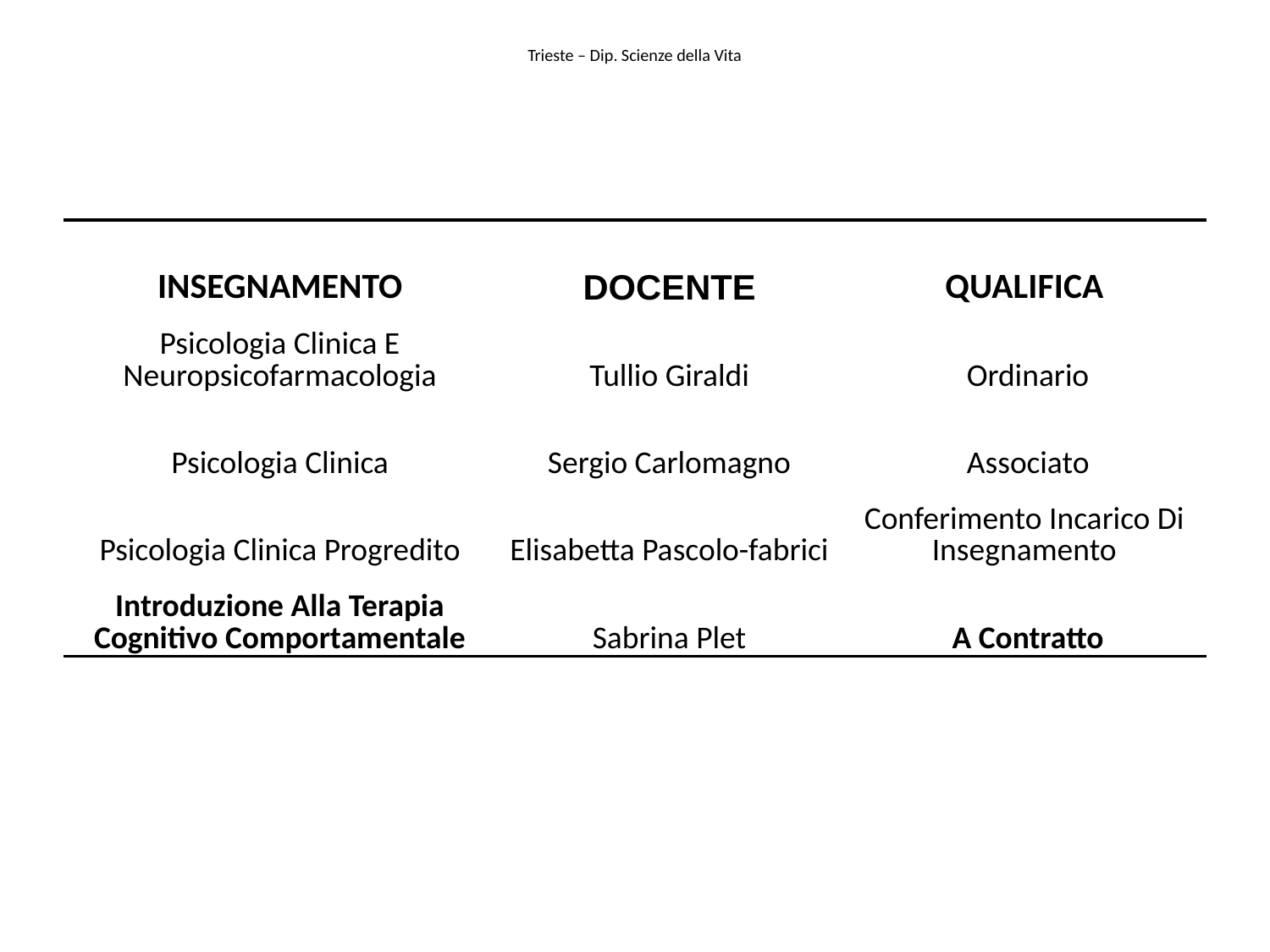

# Trieste – Dip. Scienze della Vita
| INSEGNAMENTO | DOCENTE | QUALIFICA |
| --- | --- | --- |
| Psicologia Clinica E Neuropsicofarmacologia | Tullio Giraldi | Ordinario |
| Psicologia Clinica | Sergio Carlomagno | Associato |
| Psicologia Clinica Progredito | Elisabetta Pascolo-fabrici | Conferimento Incarico Di Insegnamento |
| Introduzione Alla Terapia Cognitivo Comportamentale | Sabrina Plet | A Contratto |